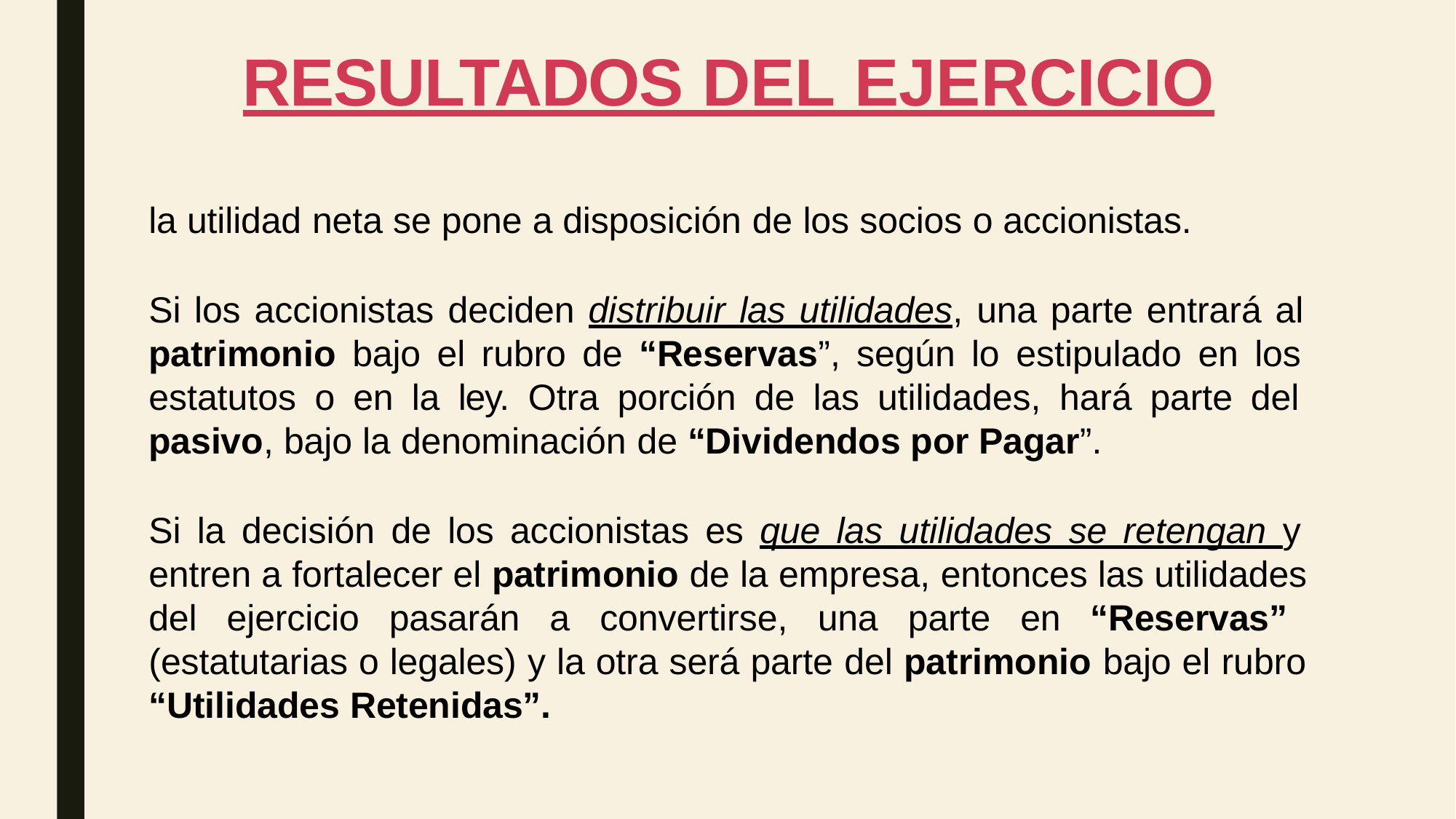

# RESULTADOS DEL EJERCICIO

la utilidad neta se pone a disposición de los socios o accionistas.

Si los accionistas deciden distribuir las utilidades, una parte entrará al  patrimonio bajo el rubro de “Reservas”, según lo estipulado en los  estatutos o en la ley. Otra porción de las utilidades, hará parte del  pasivo, bajo la denominación de “Dividendos por Pagar”.

Si la decisión de los accionistas es que las utilidades se retengan y  entren a fortalecer el patrimonio de la empresa, entonces las utilidades  del ejercicio pasarán a convertirse, una parte en “Reservas”  (estatutarias o legales) y la otra será parte del patrimonio bajo el rubro  “Utilidades Retenidas”.